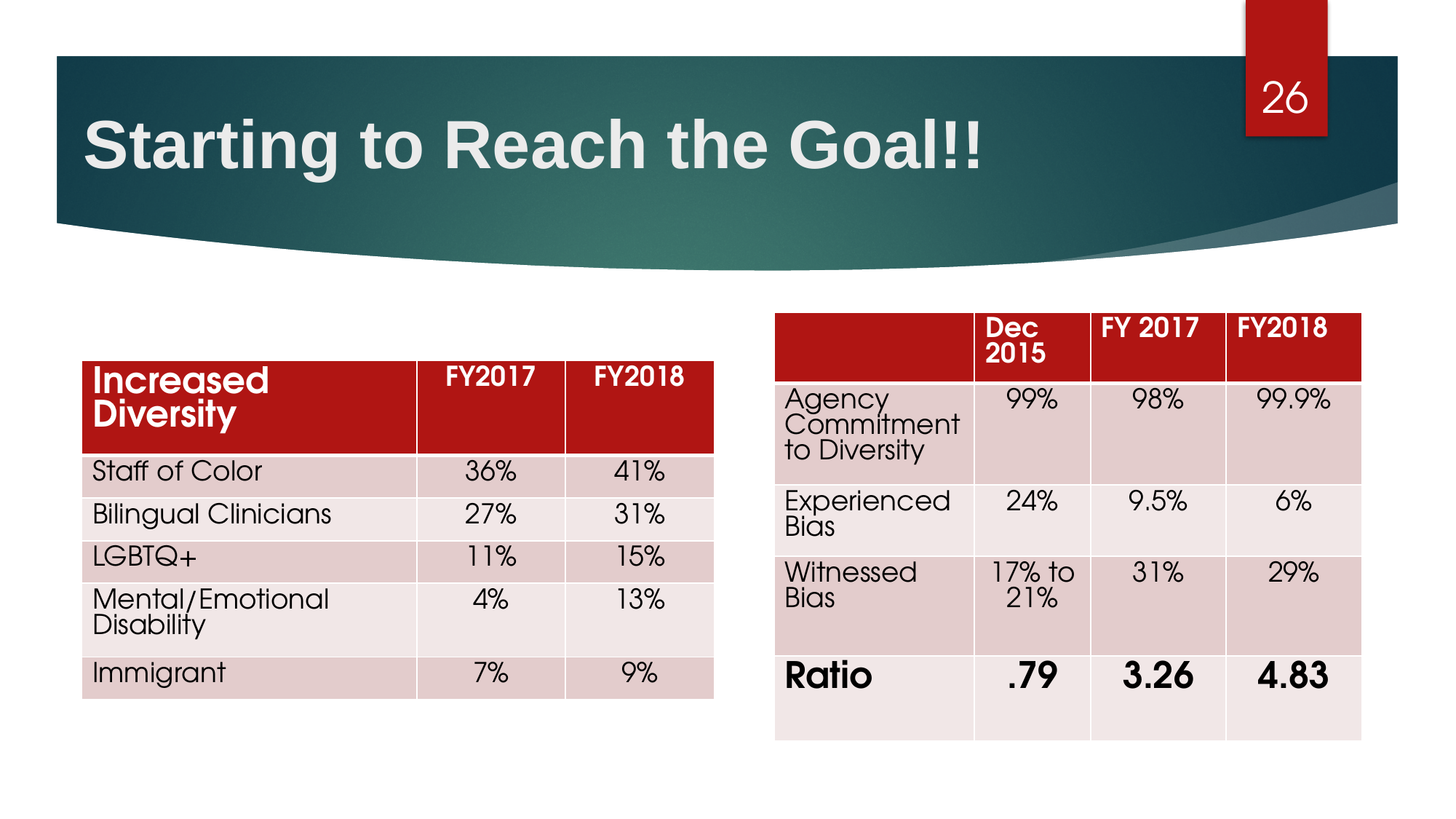

26
# Starting to Reach the Goal!!
|  | Dec 2015 | FY 2017 | FY2018 |
| --- | --- | --- | --- |
| Agency Commitment to Diversity | 99% | 98% | 99.9% |
| Experienced Bias | 24% | 9.5% | 6% |
| Witnessed Bias | 17% to 21% | 31% | 29% |
| Ratio | .79 | 3.26 | 4.83 |
| Increased Diversity | FY2017 | FY2018 |
| --- | --- | --- |
| Staff of Color | 36% | 41% |
| Bilingual Clinicians | 27% | 31% |
| LGBTQ+ | 11% | 15% |
| Mental/Emotional Disability | 4% | 13% |
| Immigrant | 7% | 9% |